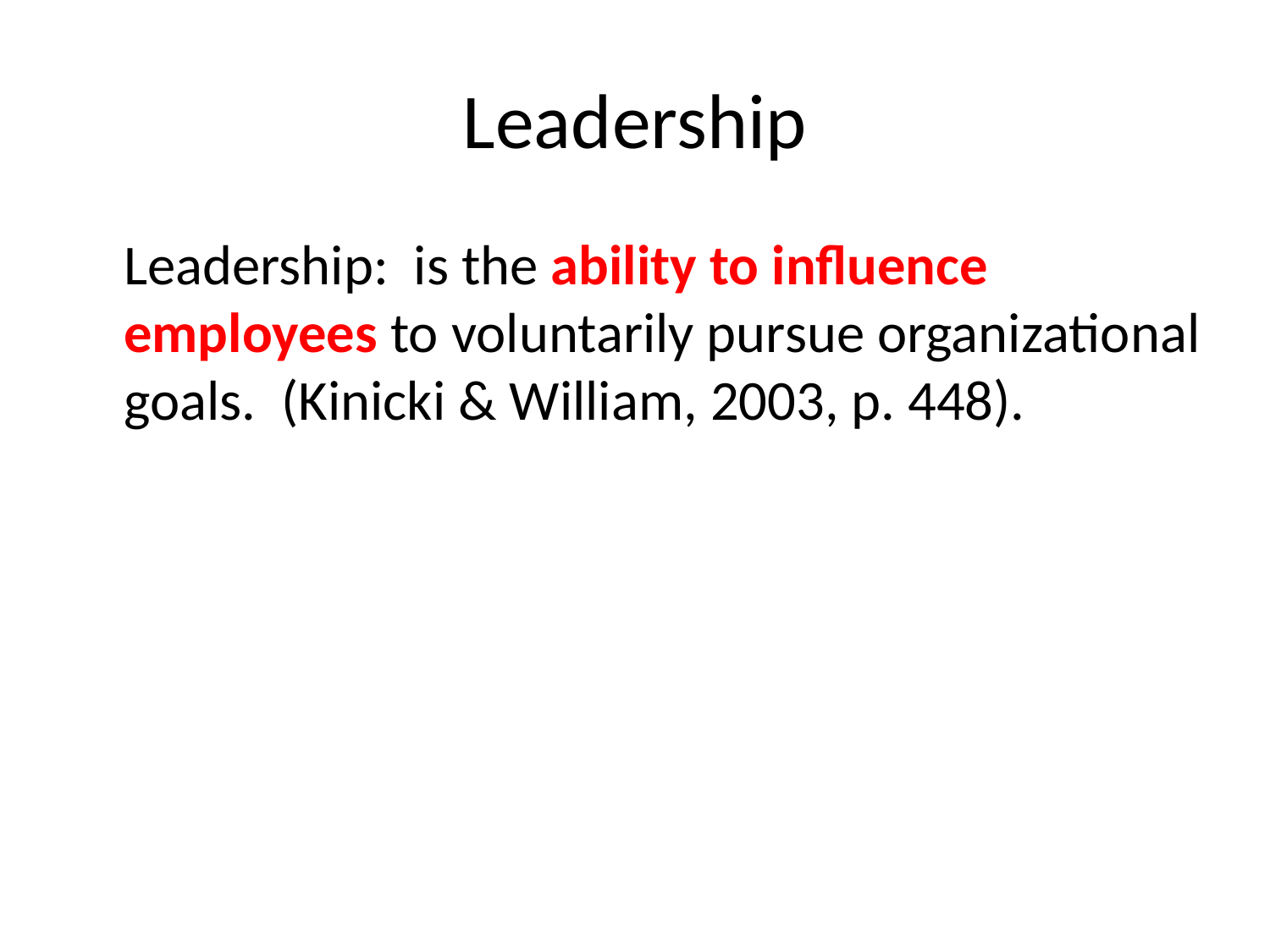

# Leadership
	Leadership:  is the ability to influence employees to voluntarily pursue organizational goals.  (Kinicki & William, 2003, p. 448).